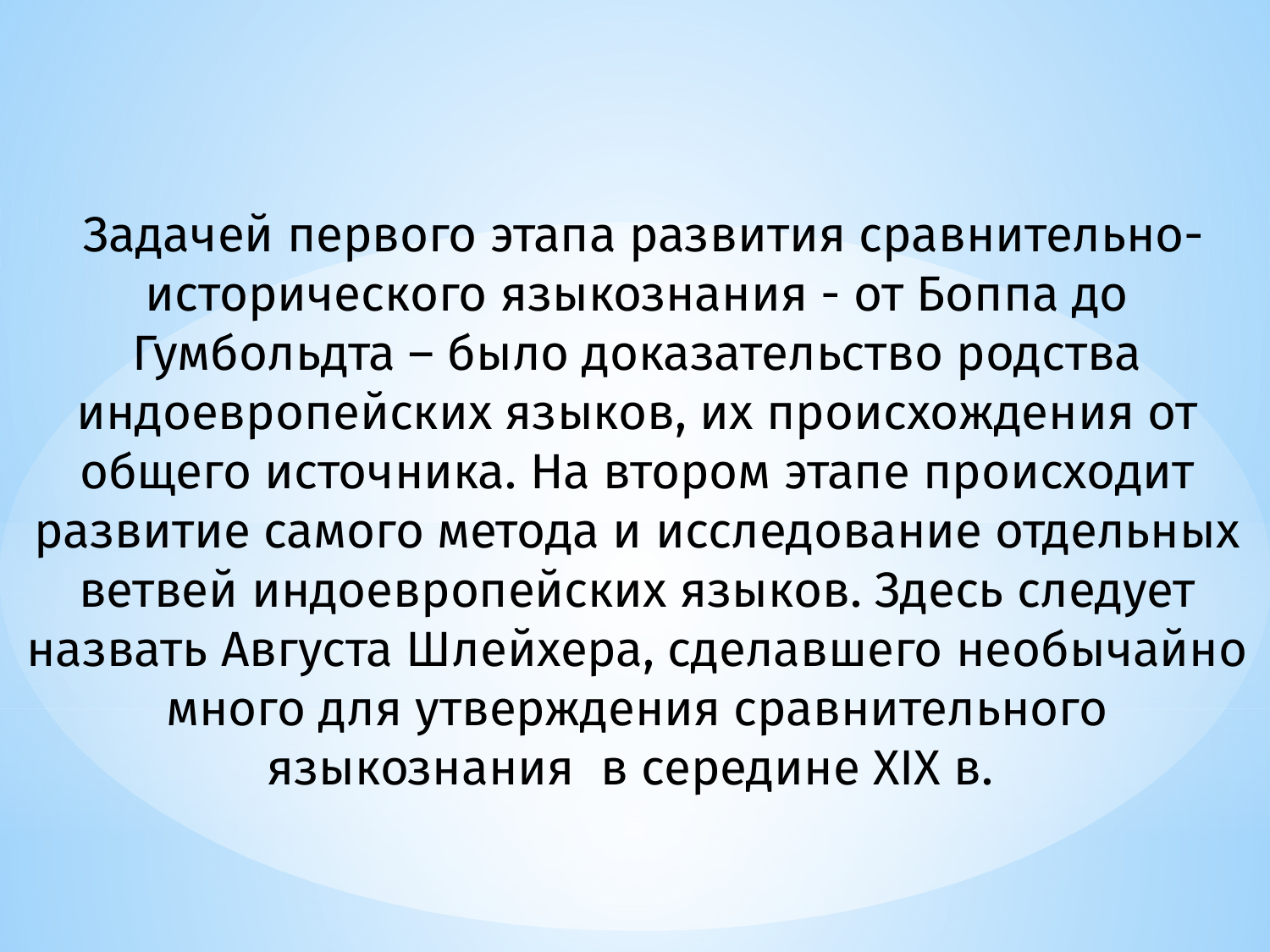

Задачей первого этапа развития сравнительно-исторического языкознания - от Боппа до Гумбольдта – было доказательство родства индоевропейских языков, их происхождения от общего источника. На втором этапе происходит развитие самого метода и исследование отдельных ветвей индоевропейских языков. Здесь следует назвать Августа Шлейхера, сделавшего необычайно много для утверждения сравнительного языкознания  в середине XIX в.